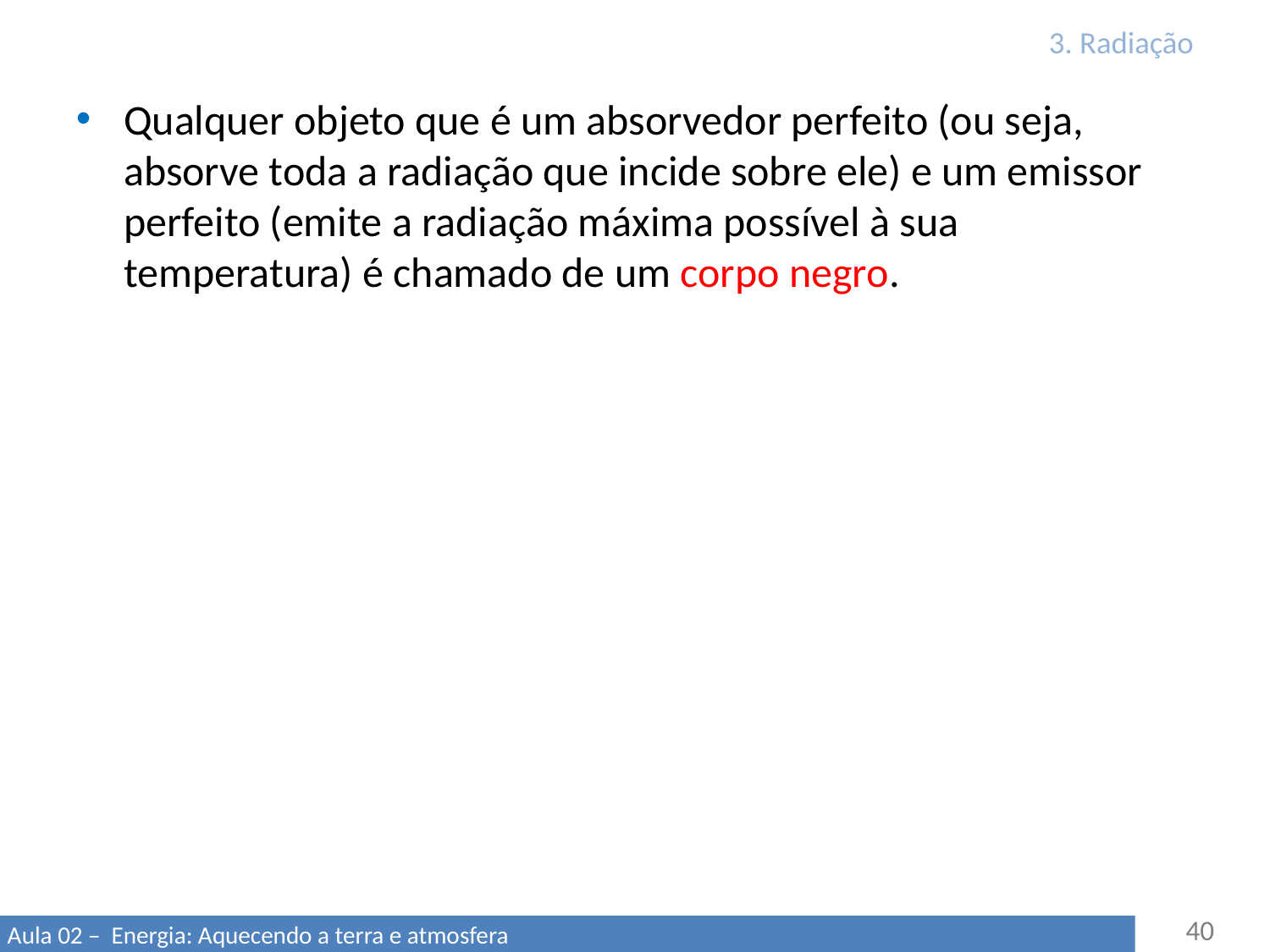

# 3. Radiação
Qualquer objeto que é um absorvedor perfeito (ou seja, absorve toda a radiação que incide sobre ele) e um emissor perfeito (emite a radiação máxima possível à sua temperatura) é chamado de um corpo negro.